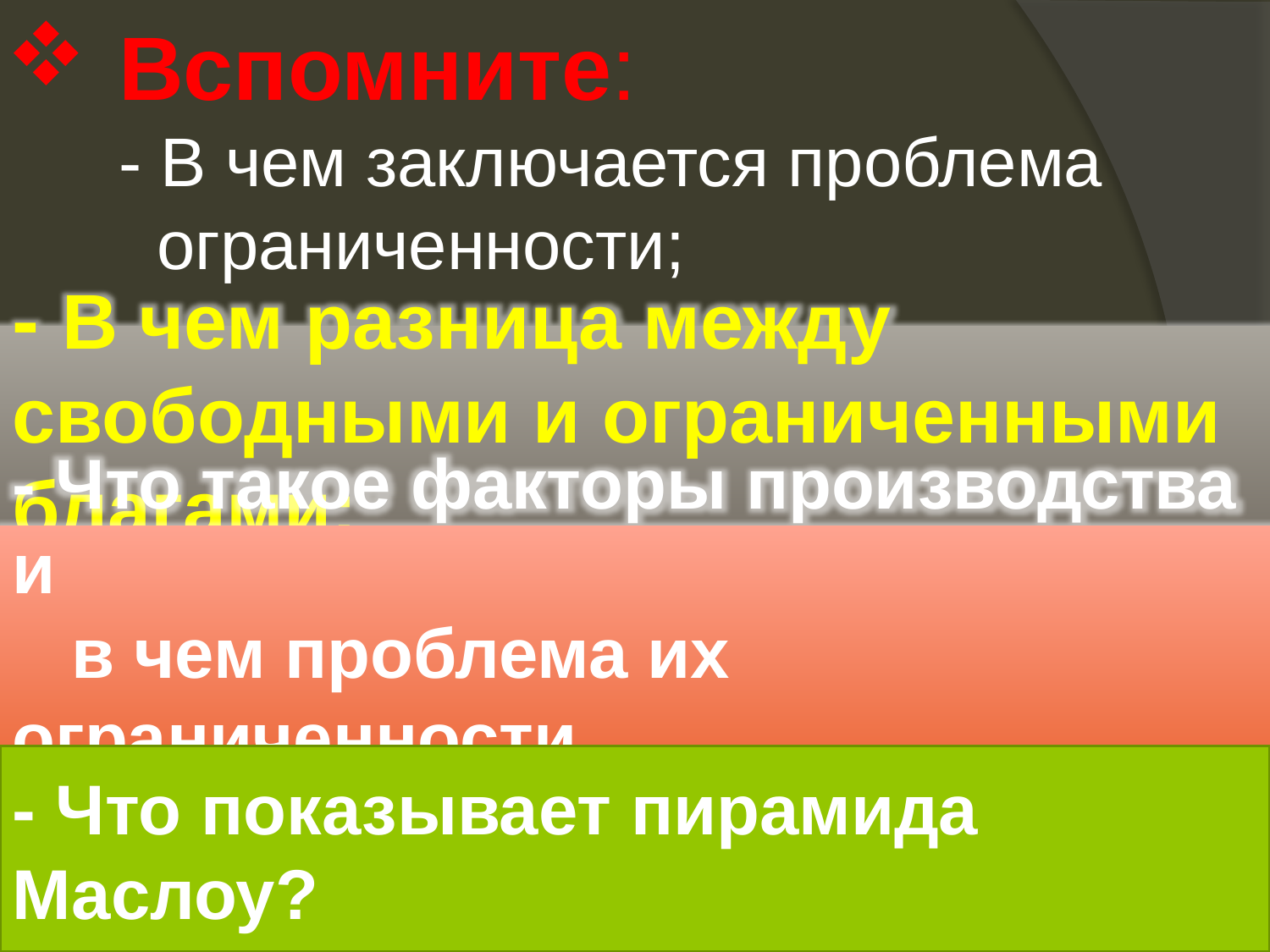

# Вспомните: - В чем заключается проблема ограниченности;
- В чем разница между свободными и ограниченными  благами;
- Что такое факторы производства и
   в чем проблема их ограниченности.
- Что показывает пирамида Маслоу?